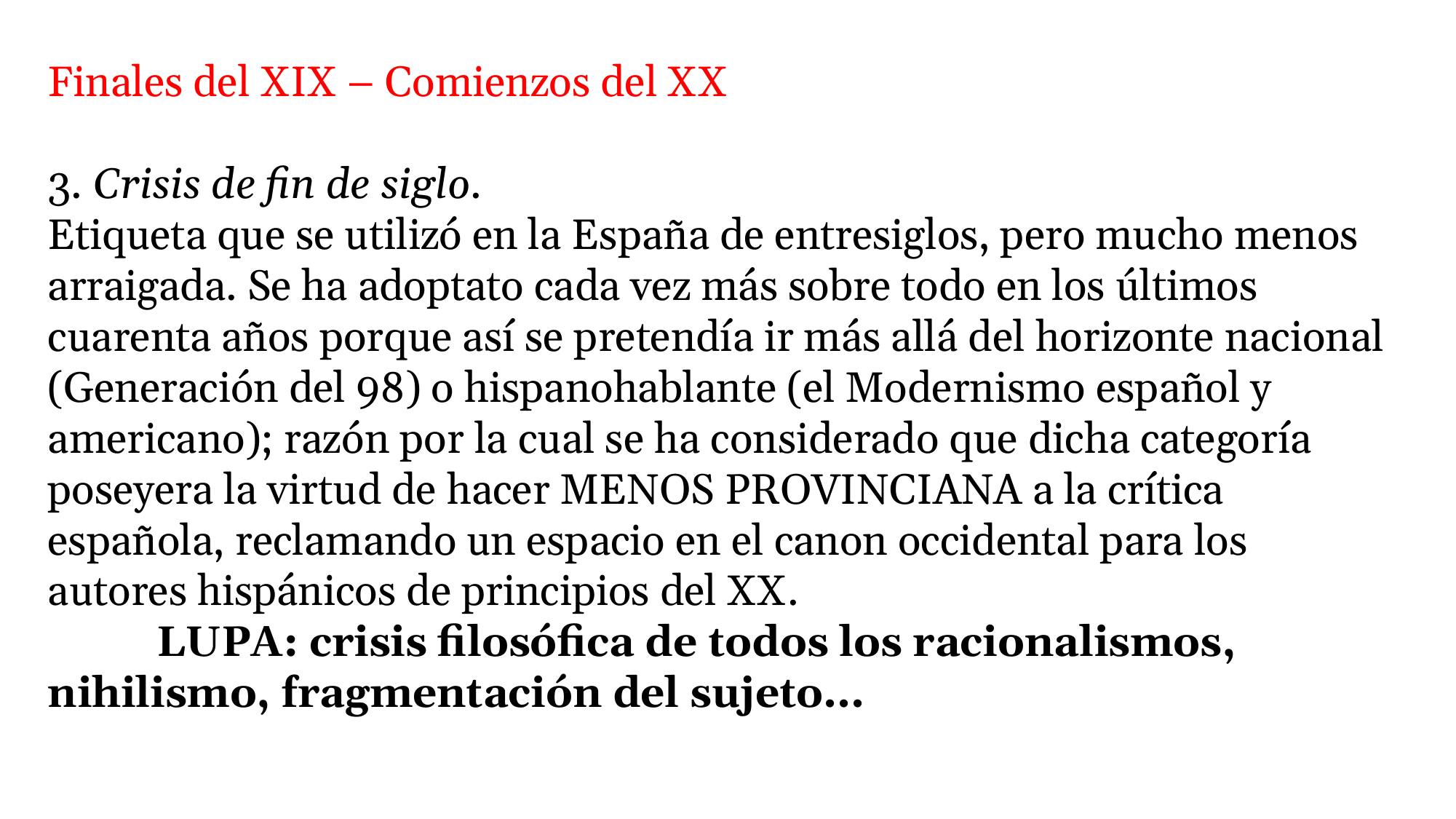

Finales del XIX – Comienzos del XX

3. Crisis de fin de siglo.
Etiqueta que se utilizó en la España de entresiglos, pero mucho menos arraigada. Se ha adoptato cada vez más sobre todo en los últimos cuarenta años porque así se pretendía ir más allá del horizonte nacional (Generación del 98) o hispanohablante (el Modernismo español y americano); razón por la cual se ha considerado que dicha categoría poseyera la virtud de hacer MENOS PROVINCIANA a la crítica española, reclamando un espacio en el canon occidental para los autores hispánicos de principios del XX.
	LUPA: crisis filosófica de todos los racionalismos, 	nihilismo, fragmentación del sujeto...